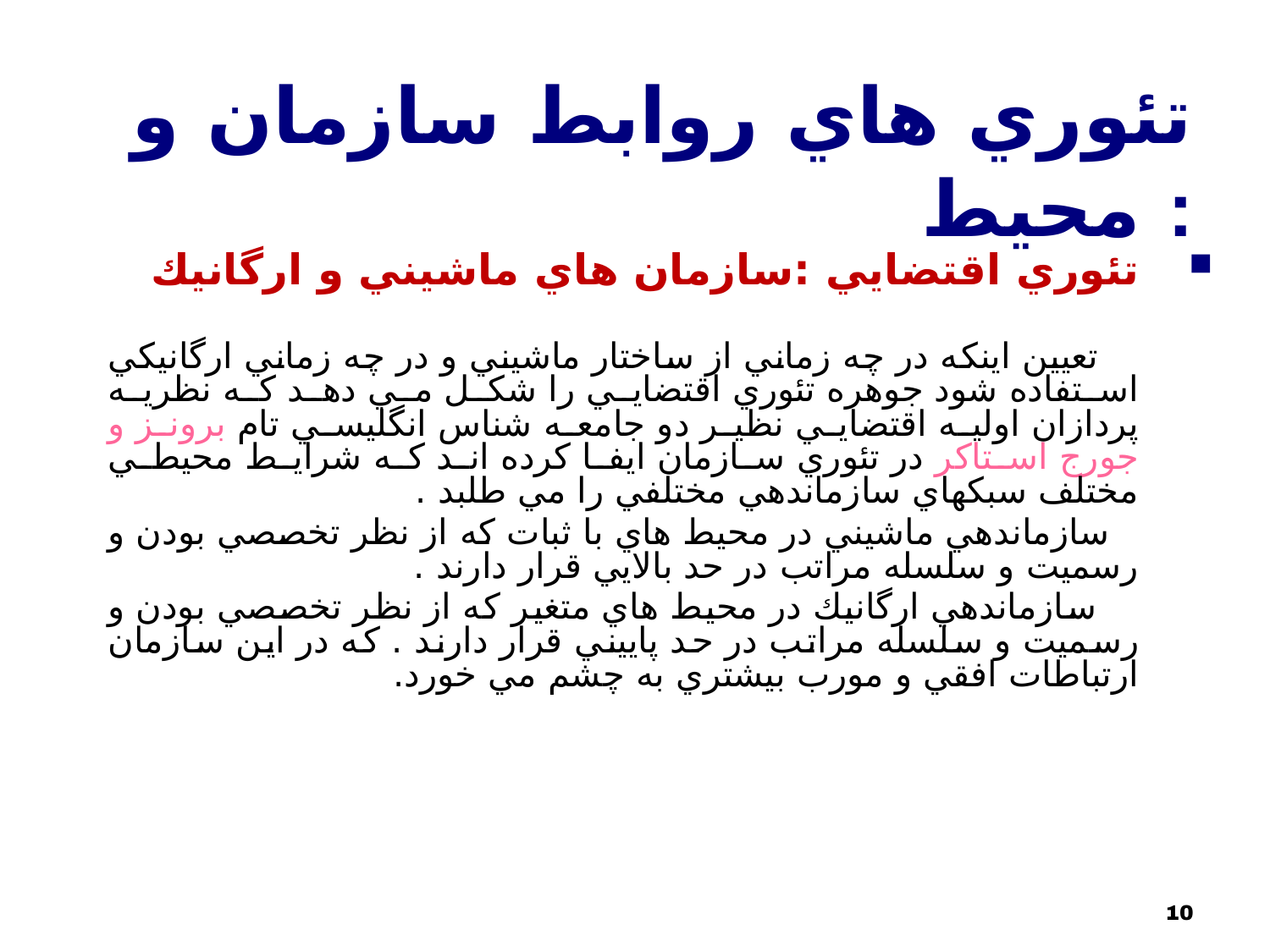

# تئوري هاي روابط سازمان و محيط :
تئوري اقتضايي :‌سازمان هاي ماشيني و ارگانيك

         تعيين اينكه در چه زماني از ساختار ماشيني و در چه زماني ارگانيكي استفاده شود جوهره تئوري اقتضايي را شكل مي دهد كه نظريه پردازان اوليه اقتضايي نظير دو جامعه شناس انگليسي تام برونز و جورج استاكر در تئوري سازمان ايفا كرده اند كه شرايط محيطي مختلف سبكهاي سازماندهي مختلفي را مي طلبد .
         سازماندهي ماشيني در محيط هاي با ثبات كه از نظر تخصصي بودن و رسميت و سلسله مراتب در حد بالايي قرار دارند .
         سازماندهي ارگانيك در محيط هاي متغير كه از نظر تخصصي بودن و رسميت و سلسله مراتب در حد پاييني قرار دارند . كه در اين سازمان ارتباطات افقي و مورب بيشتري به چشم مي خورد.
10